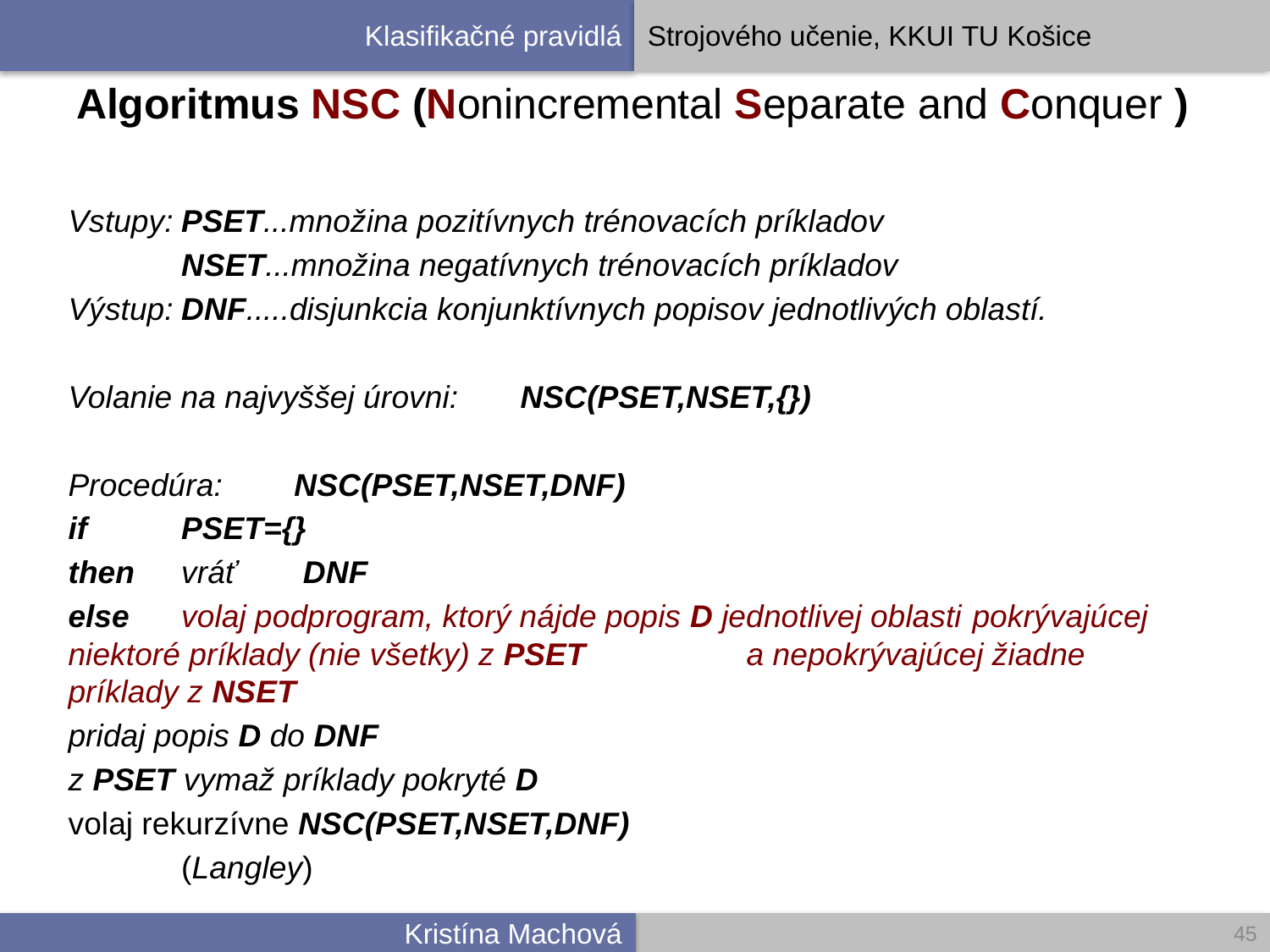

# Algoritmus NSC (Nonincremental Separate and Conquer )

Vstupy:	PSET...množina pozitívnych trénovacích príkladov
		NSET...množina negatívnych trénovacích príkladov
Výstup:	DNF.....disjunkcia konjunktívnych popisov jednotlivých oblastí.

Volanie na najvyššej úrovni:	NSC(PSET,NSET,{})

Procedúra:	NSC(PSET,NSET,DNF)
if	PSET={}
then	vráť	 DNF
else	volaj podprogram, ktorý nájde popis D jednotlivej oblasti 				pokrývajúcej niektoré príklady (nie všetky) z PSET 						a nepokrývajúcej žiadne príklady z NSET
pridaj popis D do DNF
z PSET vymaž príklady pokryté D
volaj rekurzívne NSC(PSET,NSET,DNF)
															(Langley)

45